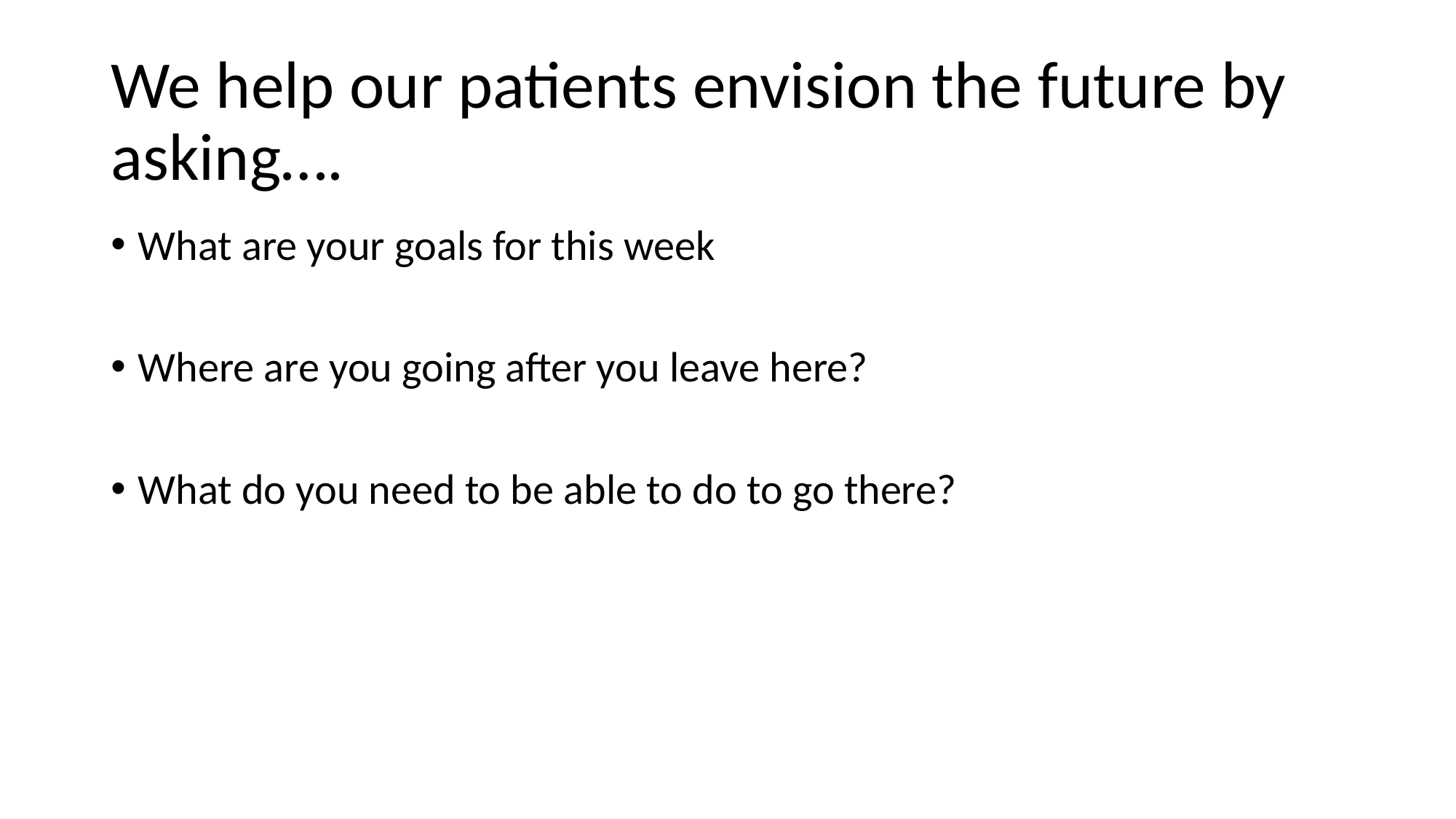

# We help our patients envision the future by asking….
What are your goals for this week

Where are you going after you leave here?

What do you need to be able to do to go there?